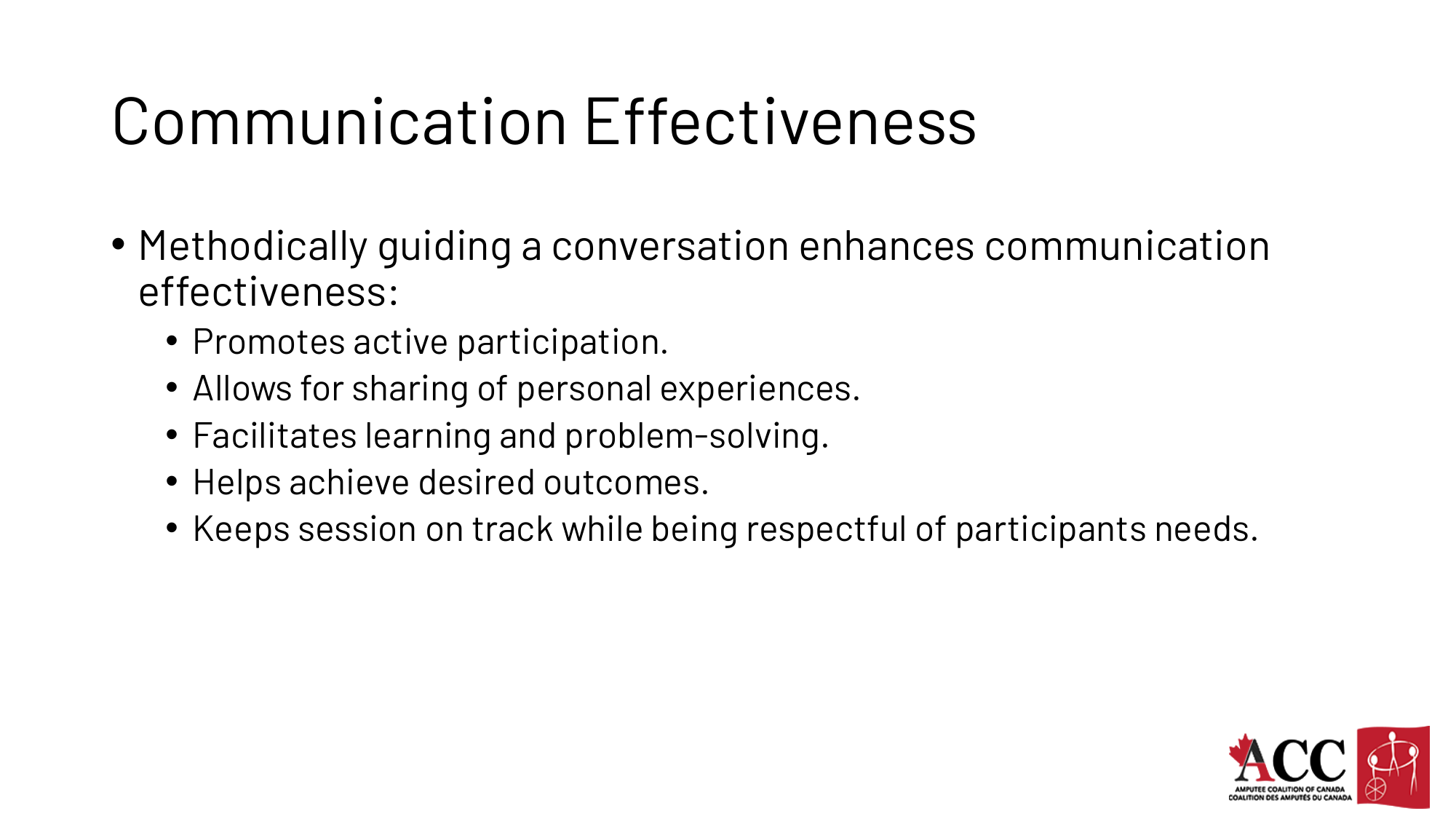

# Communication Effectiveness
Methodically guiding a conversation enhances communication effectiveness:
Promotes active participation.
Allows for sharing of personal experiences.
Facilitates learning and problem-solving.
Helps achieve desired outcomes.
Keeps session on track while being respectful of participants needs.